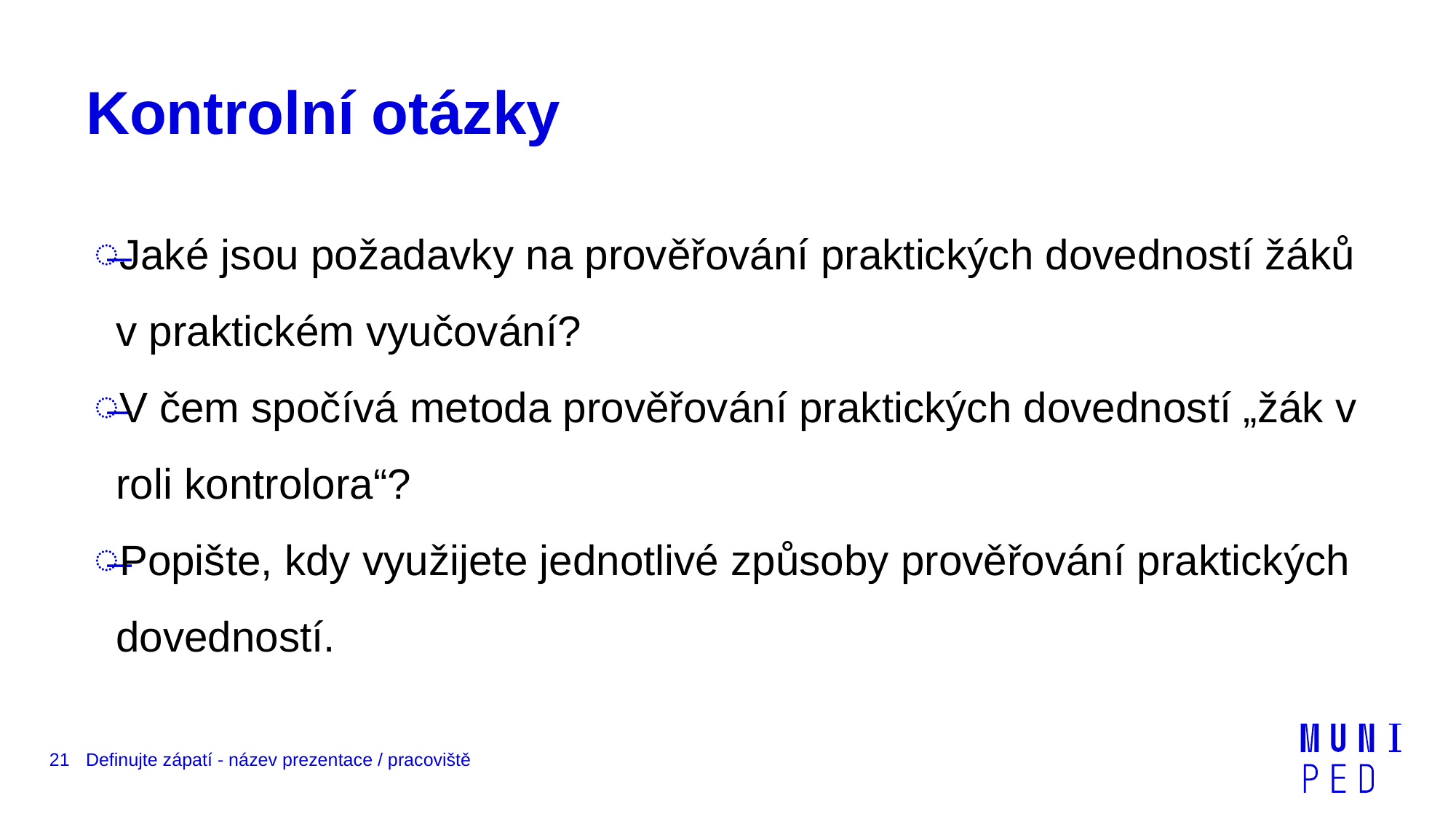

# Kontrolní otázky
Jaké jsou požadavky na prověřování praktických dovedností žáků v praktickém vyučování?
V čem spočívá metoda prověřování praktických dovedností „žák v roli kontrolora“?
Popište, kdy využijete jednotlivé způsoby prověřování praktických dovedností.
21
Definujte zápatí - název prezentace / pracoviště